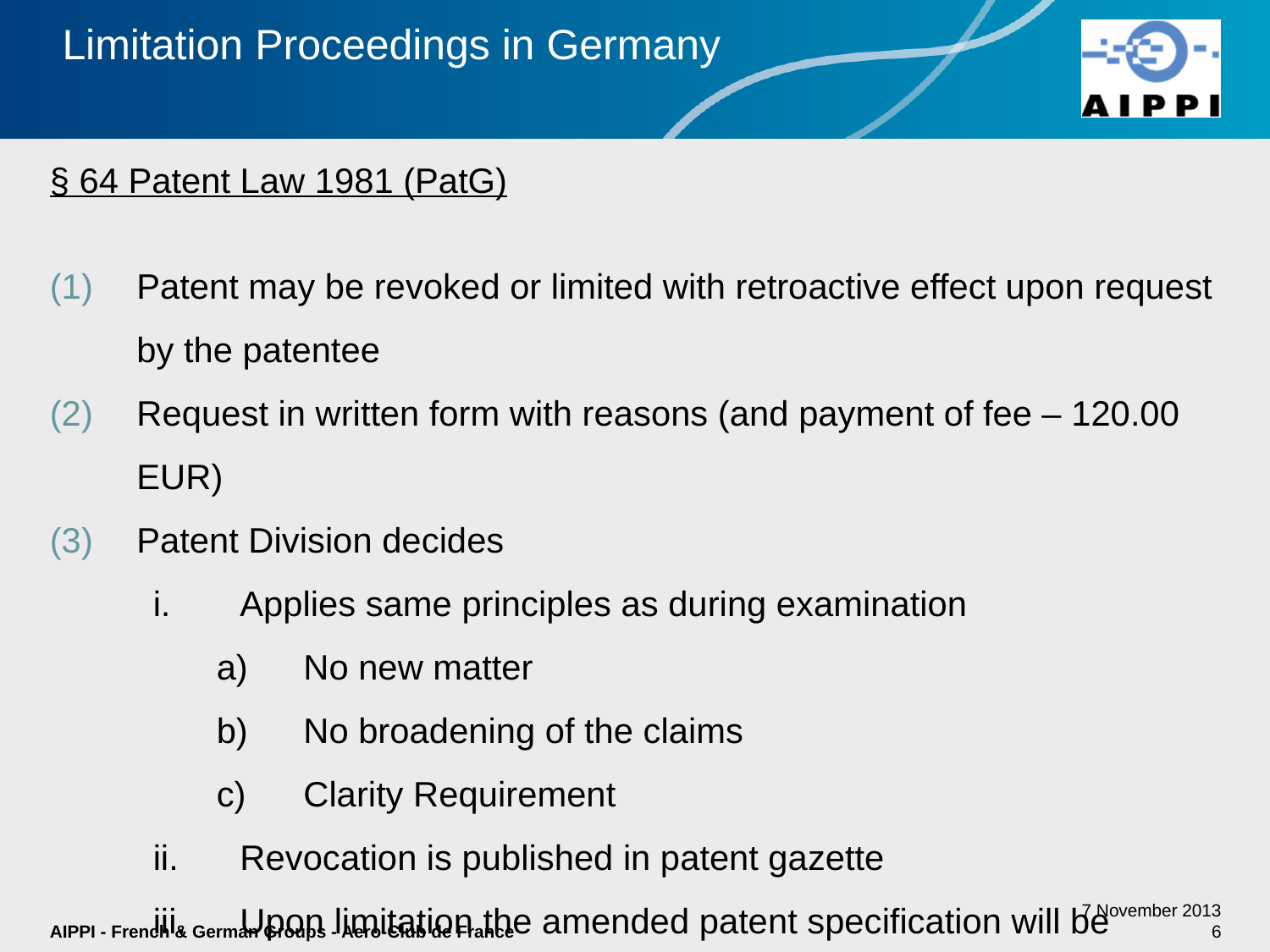

# Limitation Proceedings in Germany
§ 64 Patent Law 1981 (PatG)

Patent may be revoked or limited with retroactive effect upon request by the patentee
Request in written form with reasons (and payment of fee – 120.00 EUR)
Patent Division decides
Applies same principles as during examination
No new matter
No broadening of the claims
Clarity Requirement
Revocation is published in patent gazette
Upon limitation the amended patent specification will be published
AIPPI - French & German Groups - Aero-Club de France
7 November 2013
6